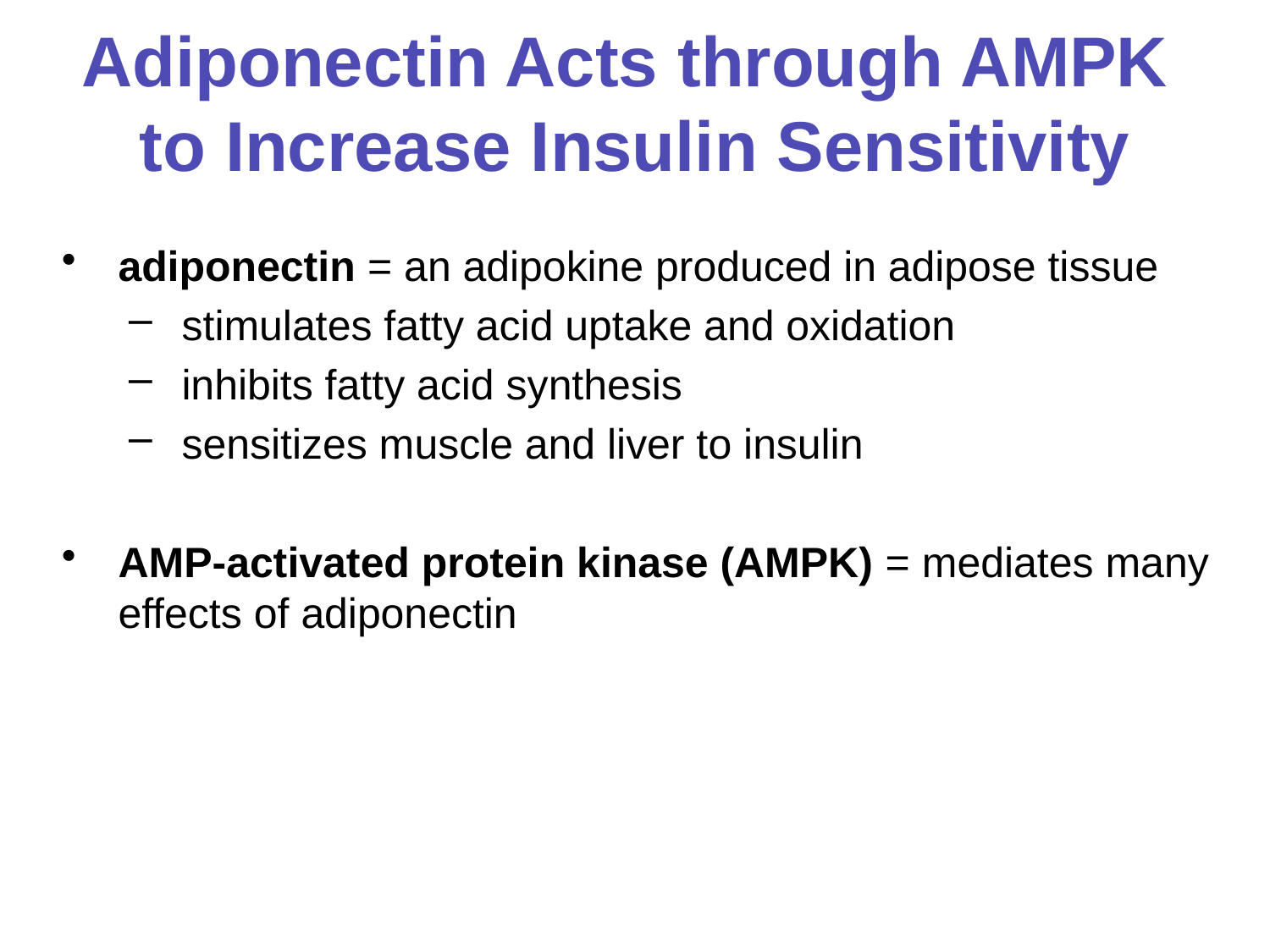

# Adiponectin Acts through AMPK to Increase Insulin Sensitivity
adiponectin = an adipokine produced in adipose tissue
stimulates fatty acid uptake and oxidation
inhibits fatty acid synthesis
sensitizes muscle and liver to insulin

AMP-activated protein kinase (AMPK) = mediates many effects of adiponectin